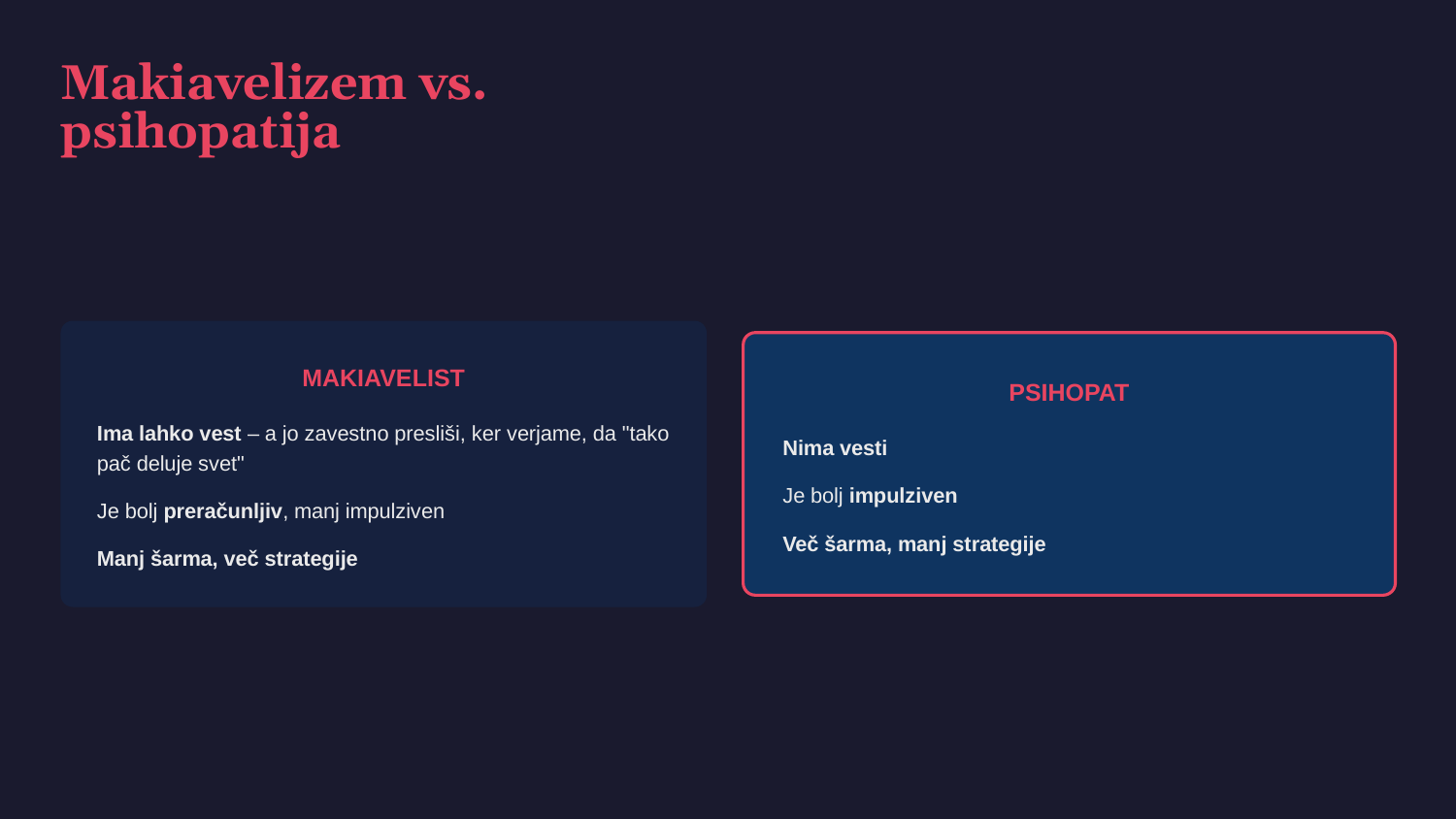

Makiavelizem vs. psihopatija

MAKIAVELIST
PSIHOPAT
Ima lahko vest – a jo zavestno presliši, ker verjame, da "tako pač deluje svet"
Nima vesti
Je bolj impulziven
Je bolj preračunljiv, manj impulziven
Več šarma, manj strategije
Manj šarma, več strategije